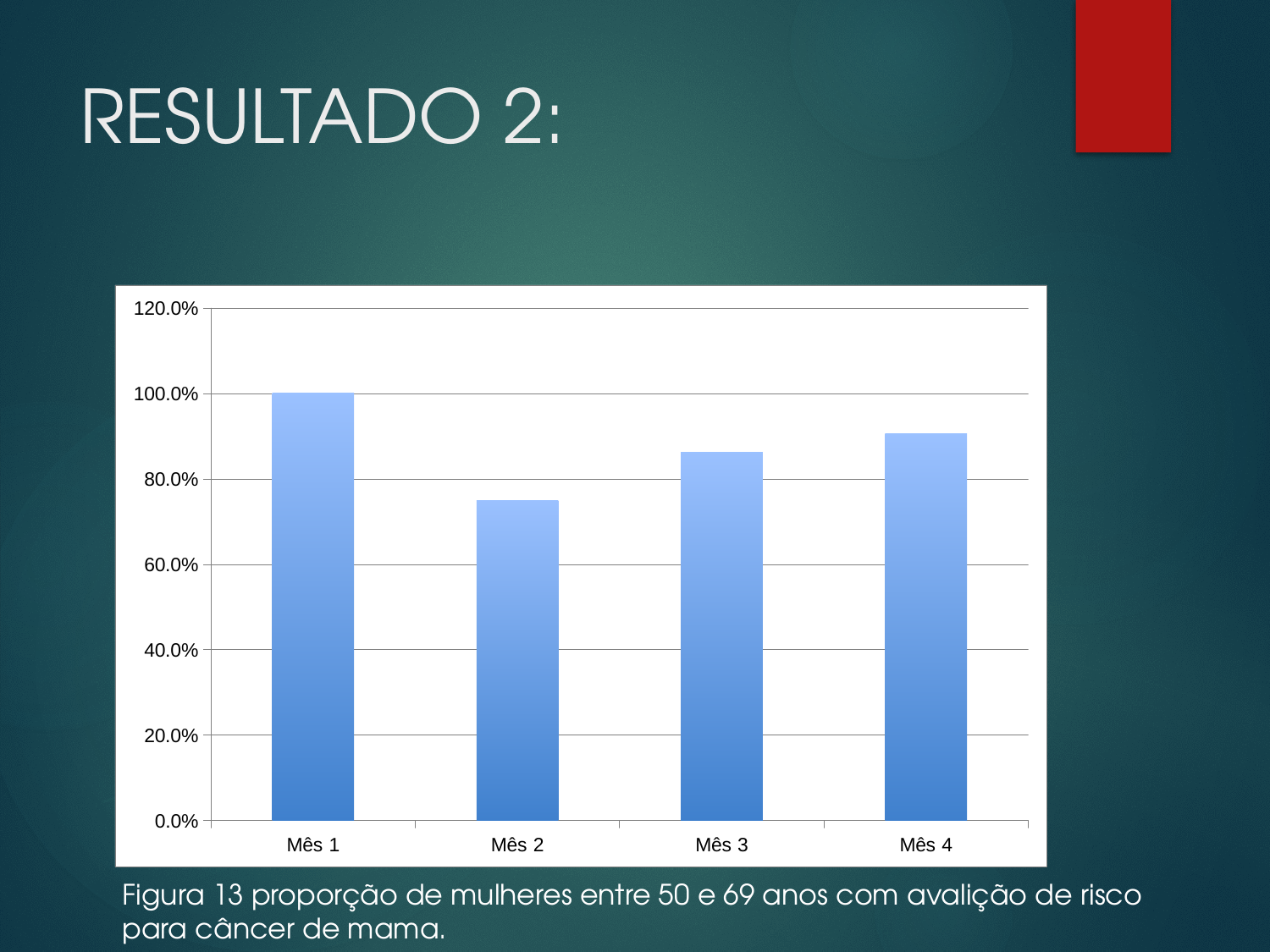

# RESULTADO 2:

### Chart

| Category | Proporção de mulheres entre 50 e 69 anos com avaliação de risco para câncer de mama |
|---|---|
| Mês 1 | 1.0 |
| Mês 2 | 0.75 |
| Mês 3 | 0.8627450980392157 |
| Mês 4 | 0.9054054054054054 |
Figura 13 proporção de mulheres entre 50 e 69 anos com avalição de risco para câncer de mama.